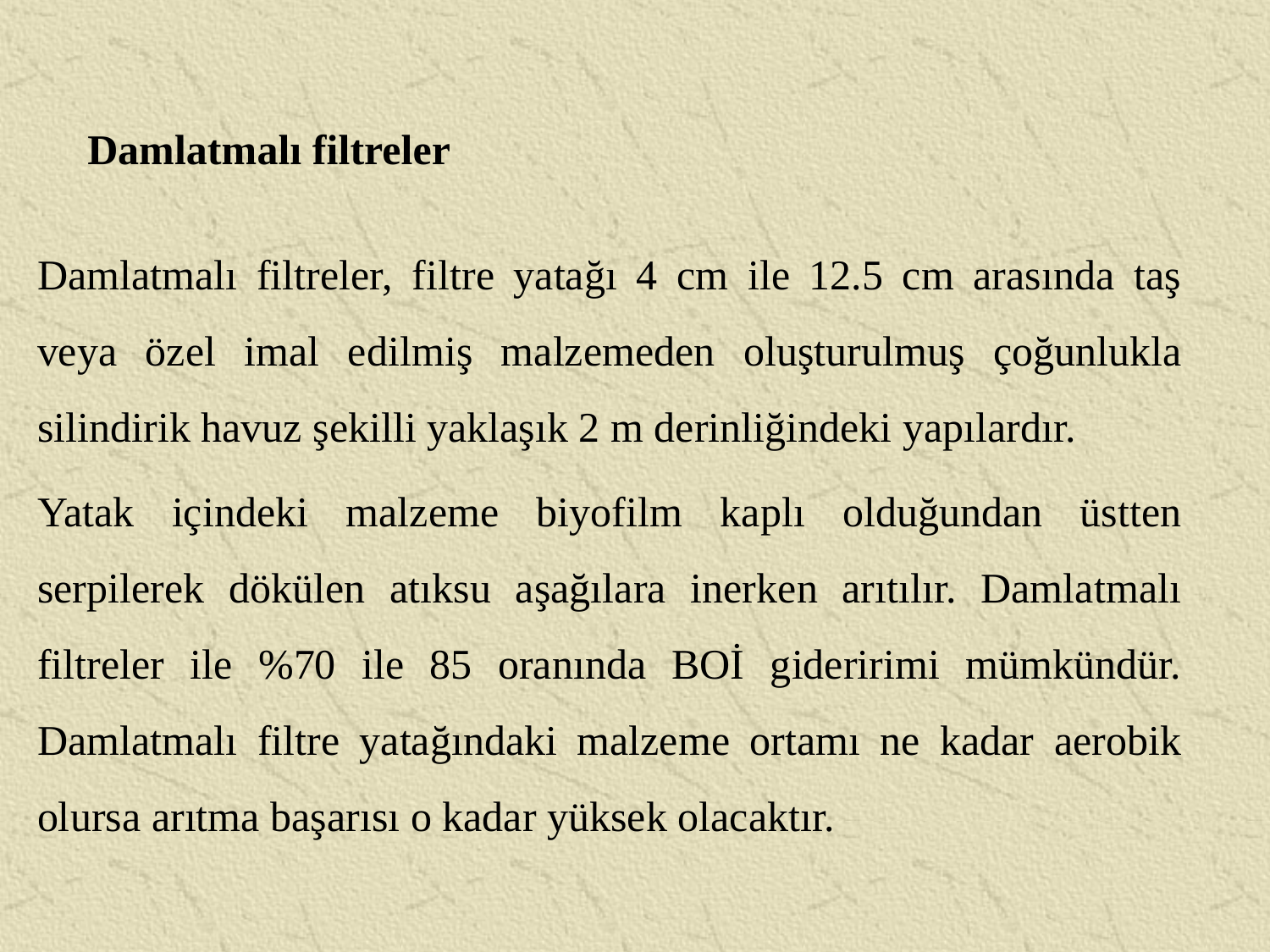

Damlatmalı filtreler

Damlatmalı filtreler, filtre yatağı 4 cm ile 12.5 cm arasında taş veya özel imal edilmiş malzemeden oluşturulmuş çoğunlukla silindirik havuz şekilli yaklaşık 2 m derinliğindeki yapılardır.
Yatak içindeki malzeme biyofilm kaplı olduğundan üstten serpilerek dökülen atıksu aşağılara inerken arıtılır. Damlatmalı filtreler ile %70 ile 85 oranında BOİ gideririmi mümkündür. Damlatmalı filtre yatağındaki malzeme ortamı ne kadar aerobik olursa arıtma başarısı o kadar yüksek olacaktır.